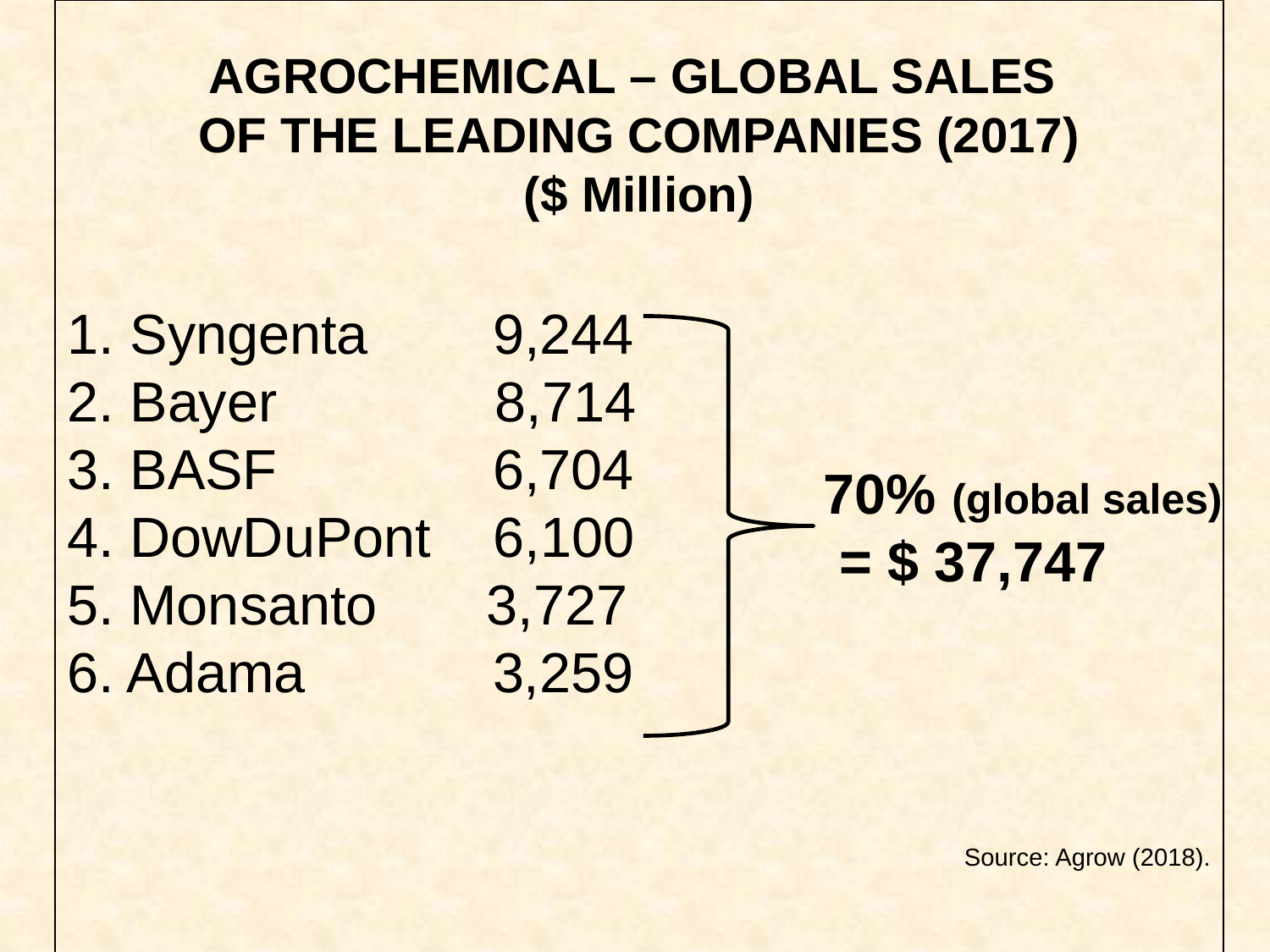

AGROCHEMICAL – GLOBAL SALES
OF THE LEADING COMPANIES (2017)
($ Million)

1. Syngenta        9,244
2. Bayer      	   8,714
3. BASF 	           6,704
4. DowDuPont    6,100
5. Monsanto       3,727
6. Adama            3,259

					Source: Agrow (2018).

70% (global sales)
 = $ 37,747